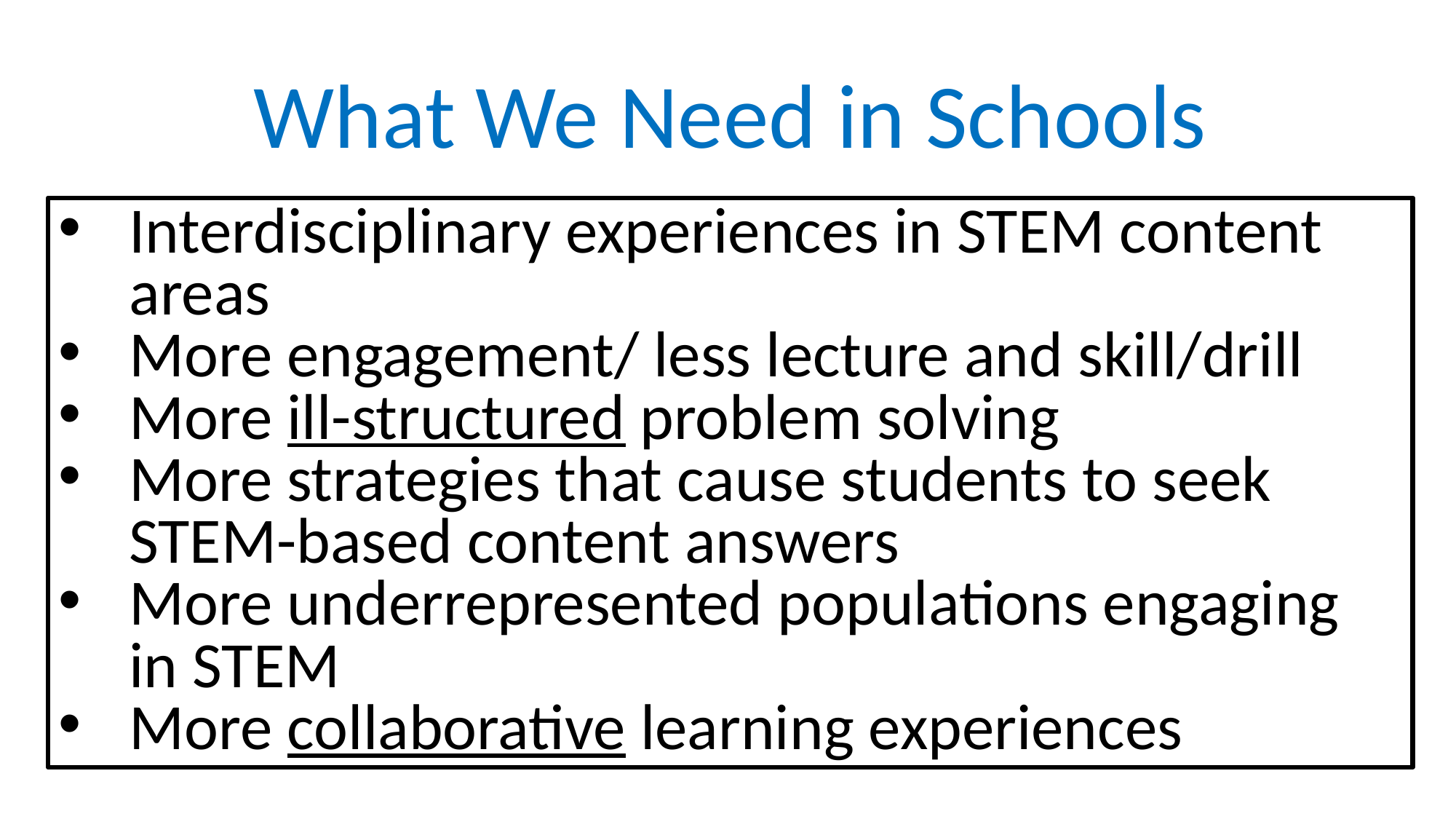

# What We Need in Schools
Interdisciplinary experiences in STEM content areas
More engagement/ less lecture and skill/drill
More ill-structured problem solving
More strategies that cause students to seek STEM-based content answers
More underrepresented populations engaging in STEM
More collaborative learning experiences